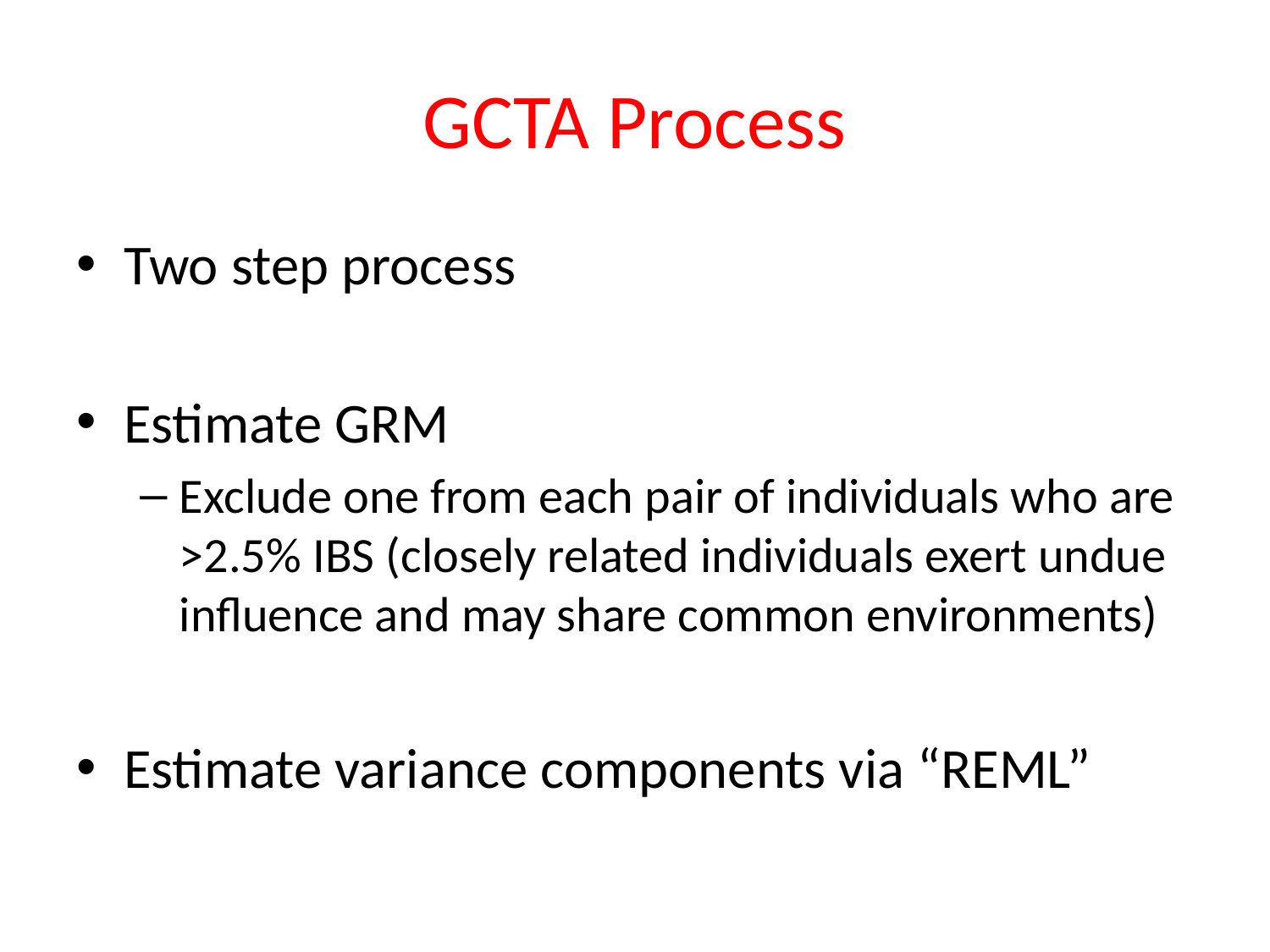

# GCTA Process
Two step process

Estimate GRM
Exclude one from each pair of individuals who are >2.5% IBS (closely related individuals exert undue influence and may share common environments)

Estimate variance components via “REML”